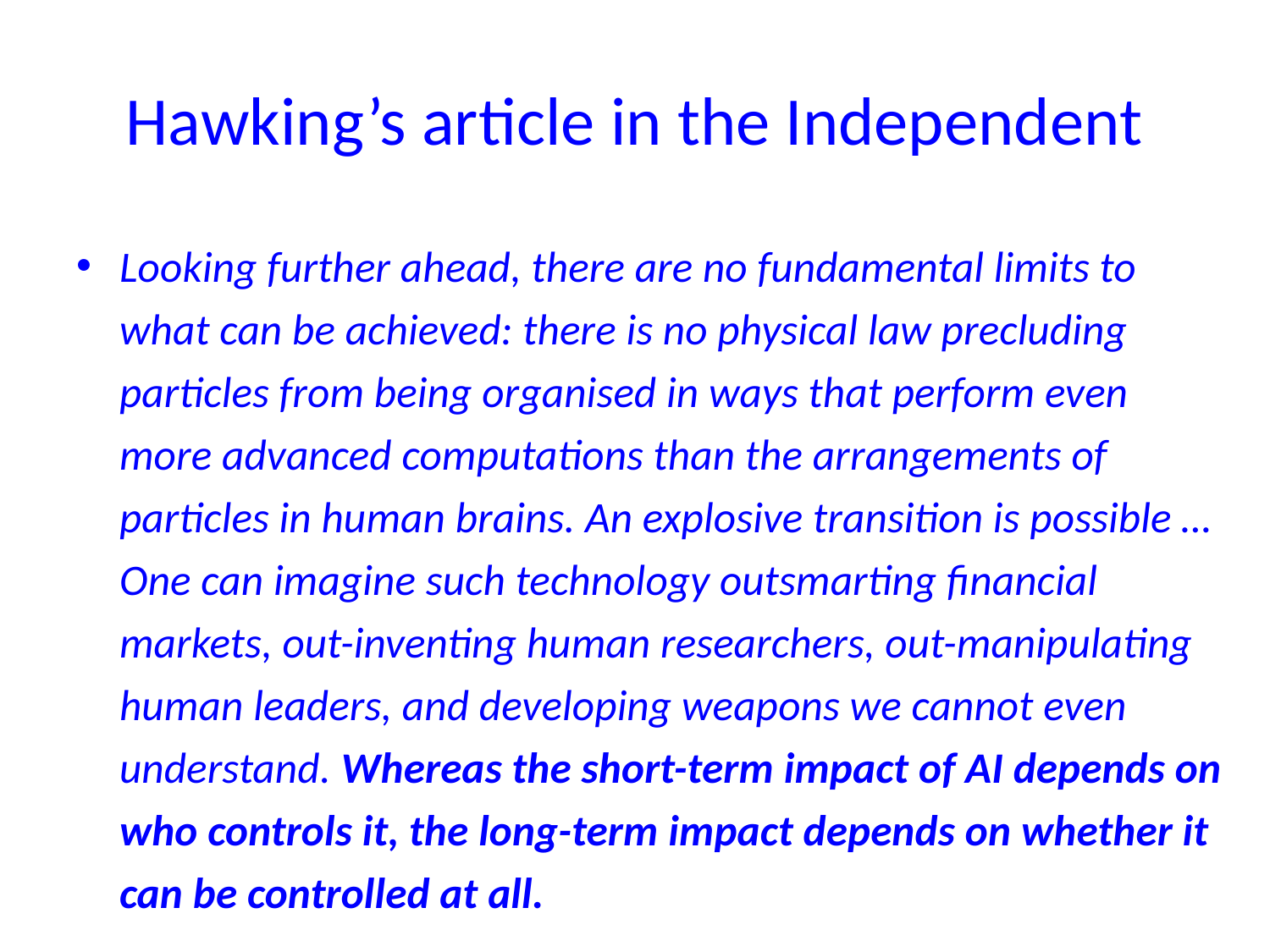

# Hawking’s article in the Independent
Looking further ahead, there are no fundamental limits to what can be achieved: there is no physical law precluding particles from being organised in ways that perform even more advanced computations than the arrangements of particles in human brains. An explosive transition is possible … One can imagine such technology outsmarting financial markets, out-inventing human researchers, out-manipulating human leaders, and developing weapons we cannot even understand. Whereas the short-term impact of AI depends on who controls it, the long-term impact depends on whether it can be controlled at all.